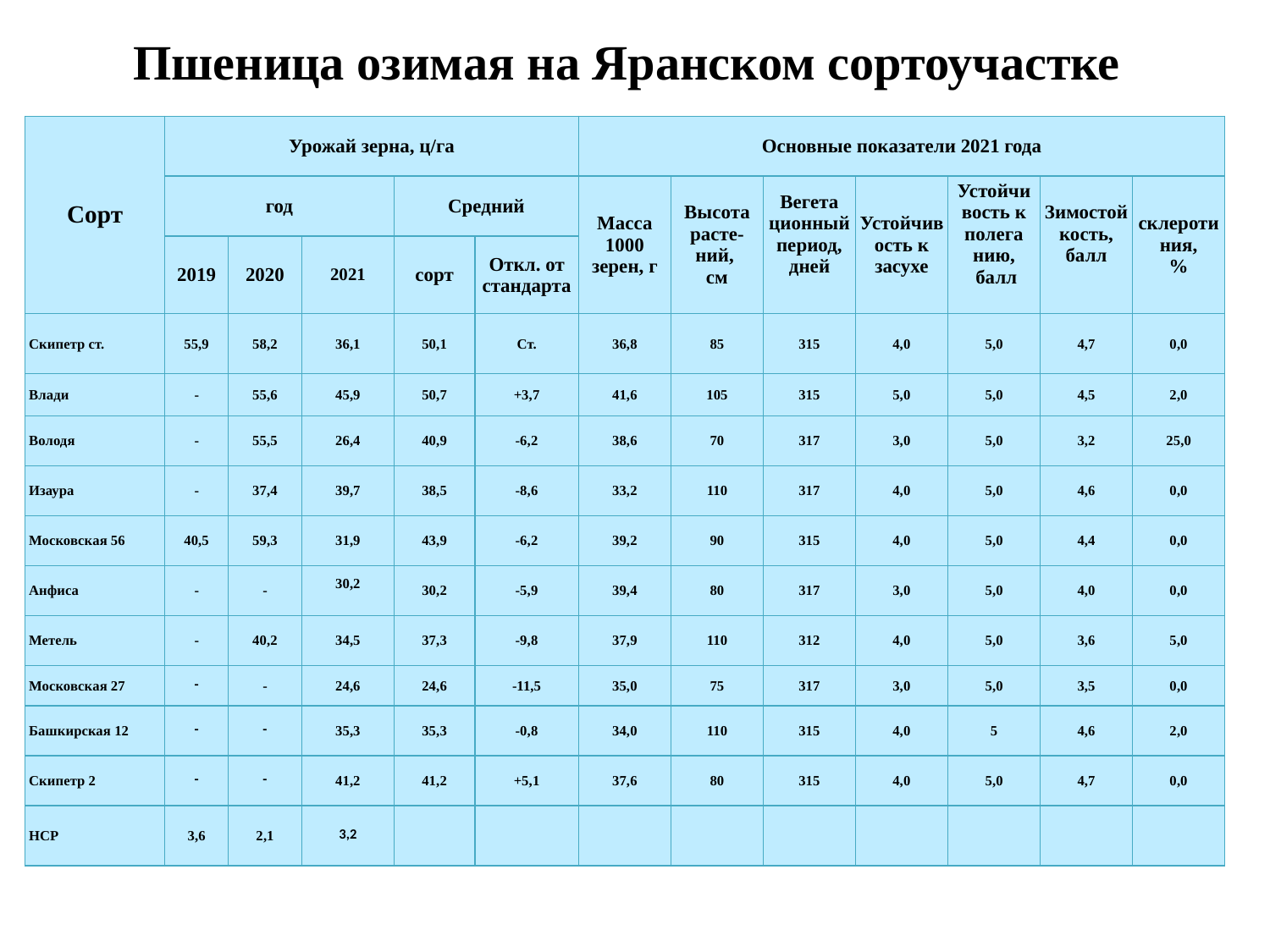

# Пшеница озимая на Яранском сортоучастке
| Сорт | Урожай зерна, ц/га |  |  |  |  | Основные показатели 2021 года |  |  |  |  |  |  |
| --- | --- | --- | --- | --- | --- | --- | --- | --- | --- | --- | --- | --- |
|  | год |  |  | Средний |  | Масса 1000 зерен, г | Высота расте- ний, см | Вегета ционный период, дней | Устойчивость к засухе | Устойчи вость к полега нию, балл | Зимостойкость, балл | склеротиния, % |
|  | 2019 | 2020 | 2021 | сорт | Откл. от стандарта |  |  |  |  |  |  |  |
| Скипетр ст. | 55,9 | 58,2 | 36,1 | 50,1 | Ст. | 36,8 | 85 | 315 | 4,0 | 5,0 | 4,7 | 0,0 |
| Влади | - | 55,6 | 45,9 | 50,7 | +3,7 | 41,6 | 105 | 315 | 5,0 | 5,0 | 4,5 | 2,0 |
| Володя | - | 55,5 | 26,4 | 40,9 | -6,2 | 38,6 | 70 | 317 | 3,0 | 5,0 | 3,2 | 25,0 |
| Изаура | - | 37,4 | 39,7 | 38,5 | -8,6 | 33,2 | 110 | 317 | 4,0 | 5,0 | 4,6 | 0,0 |
| Московская 56 | 40,5 | 59,3 | 31,9 | 43,9 | -6,2 | 39,2 | 90 | 315 | 4,0 | 5,0 | 4,4 | 0,0 |
| Анфиса | - | - | 30,2 | 30,2 | -5,9 | 39,4 | 80 | 317 | 3,0 | 5,0 | 4,0 | 0,0 |
| Метель | - | 40,2 | 34,5 | 37,3 | -9,8 | 37,9 | 110 | 312 | 4,0 | 5,0 | 3,6 | 5,0 |
| Московская 27 | - | - | 24,6 | 24,6 | -11,5 | 35,0 | 75 | 317 | 3,0 | 5,0 | 3,5 | 0,0 |
| Башкирская 12 | - | - | 35,3 | 35,3 | -0,8 | 34,0 | 110 | 315 | 4,0 | 5 | 4,6 | 2,0 |
| Скипетр 2 | - | - | 41,2 | 41,2 | +5,1 | 37,6 | 80 | 315 | 4,0 | 5,0 | 4,7 | 0,0 |
| НСР | 3,6 | 2,1 | 3,2 |  |  |  |  |  |  |  |  |  |